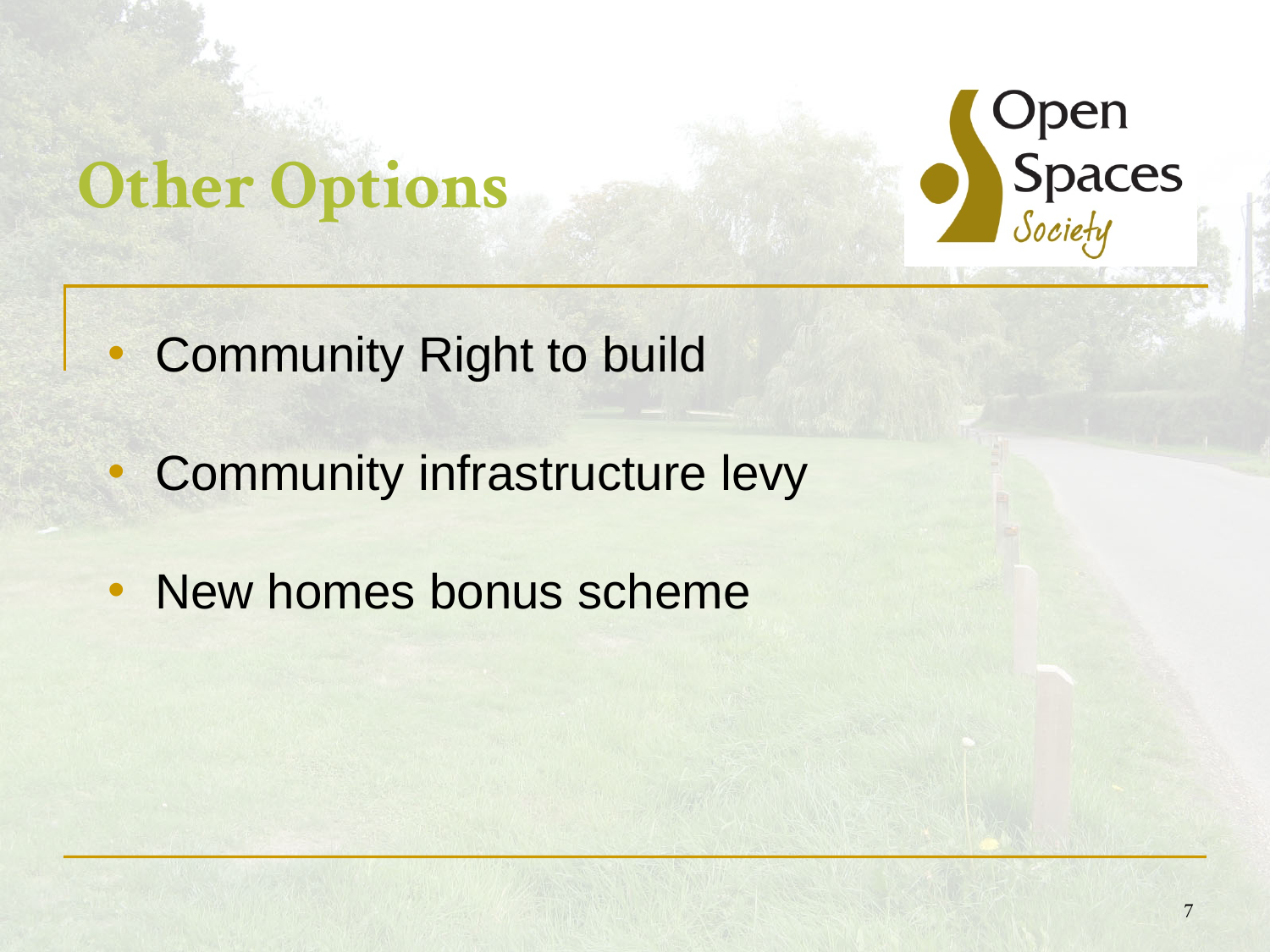

# Other Options
Community Right to build
Community infrastructure levy
New homes bonus scheme
7